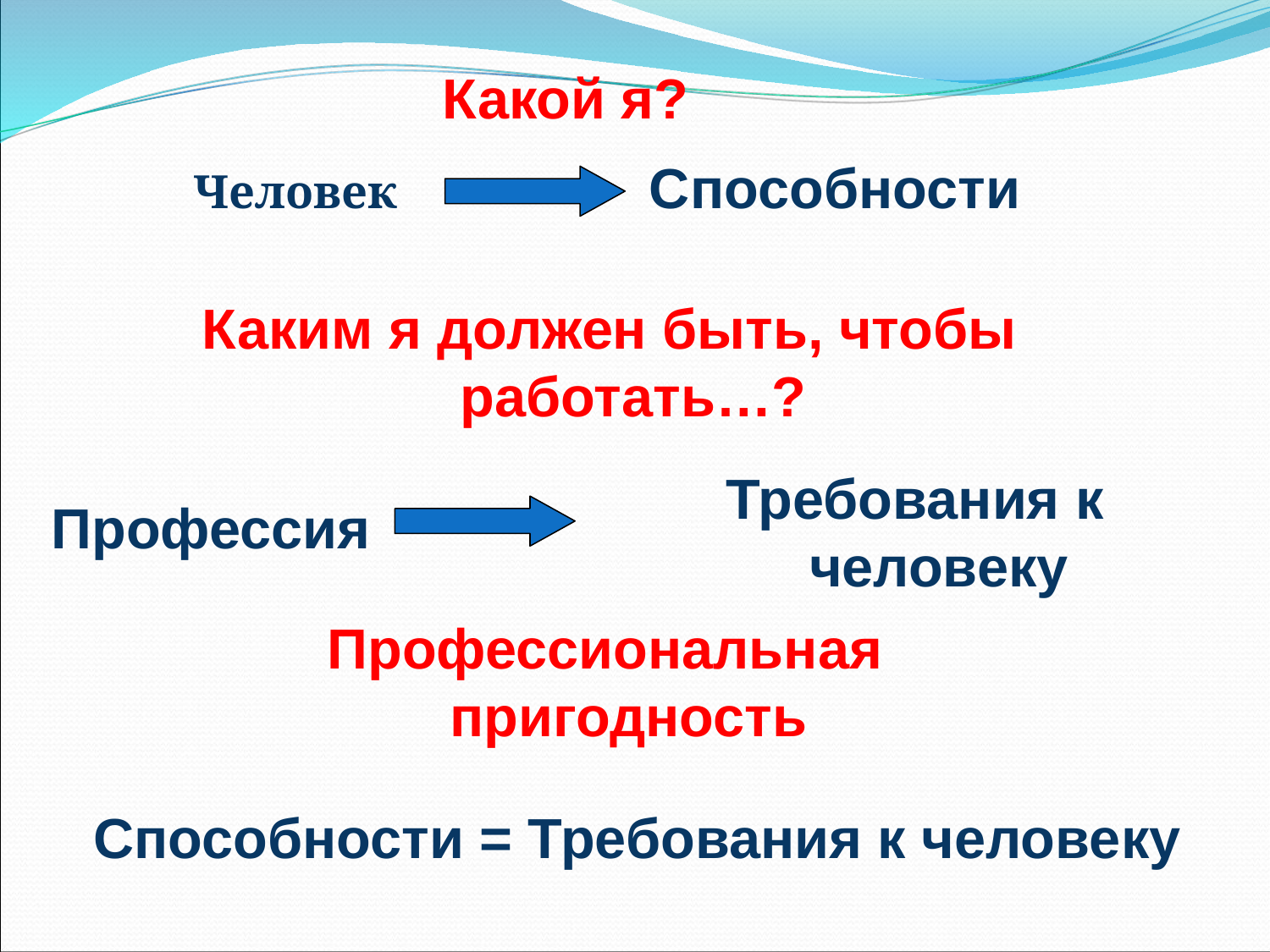

Какой я?
Способности
Человек

Каким я должен быть, чтобы работать…?
Требования к человеку
Профессия

Профессиональная пригодность
Способности = Требования к человеку